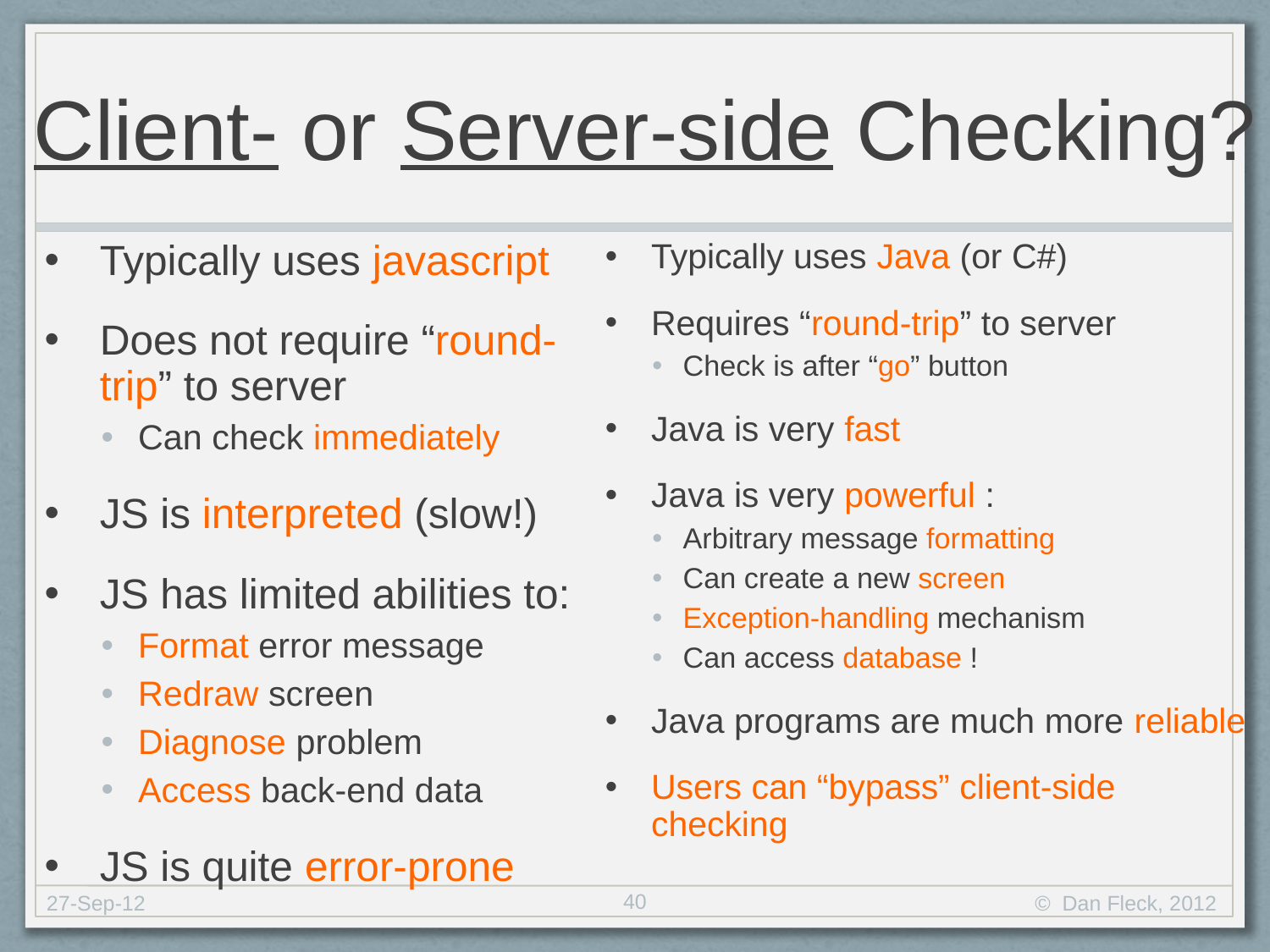

# Client- or Server-side Checking?
Typically uses javascript
Does not require “round-trip” to server
Can check immediately
JS is interpreted (slow!)
JS has limited abilities to:
Format error message
Redraw screen
Diagnose problem
Access back-end data
JS is quite error-prone
Typically uses Java (or C#)
Requires “round-trip” to server
Check is after “go” button
Java is very fast
Java is very powerful :
Arbitrary message formatting
Can create a new screen
Exception-handling mechanism
Can access database !
Java programs are much more reliable
Users can “bypass” client-side checking
40
27-Sep-12
©  Dan Fleck, 2012